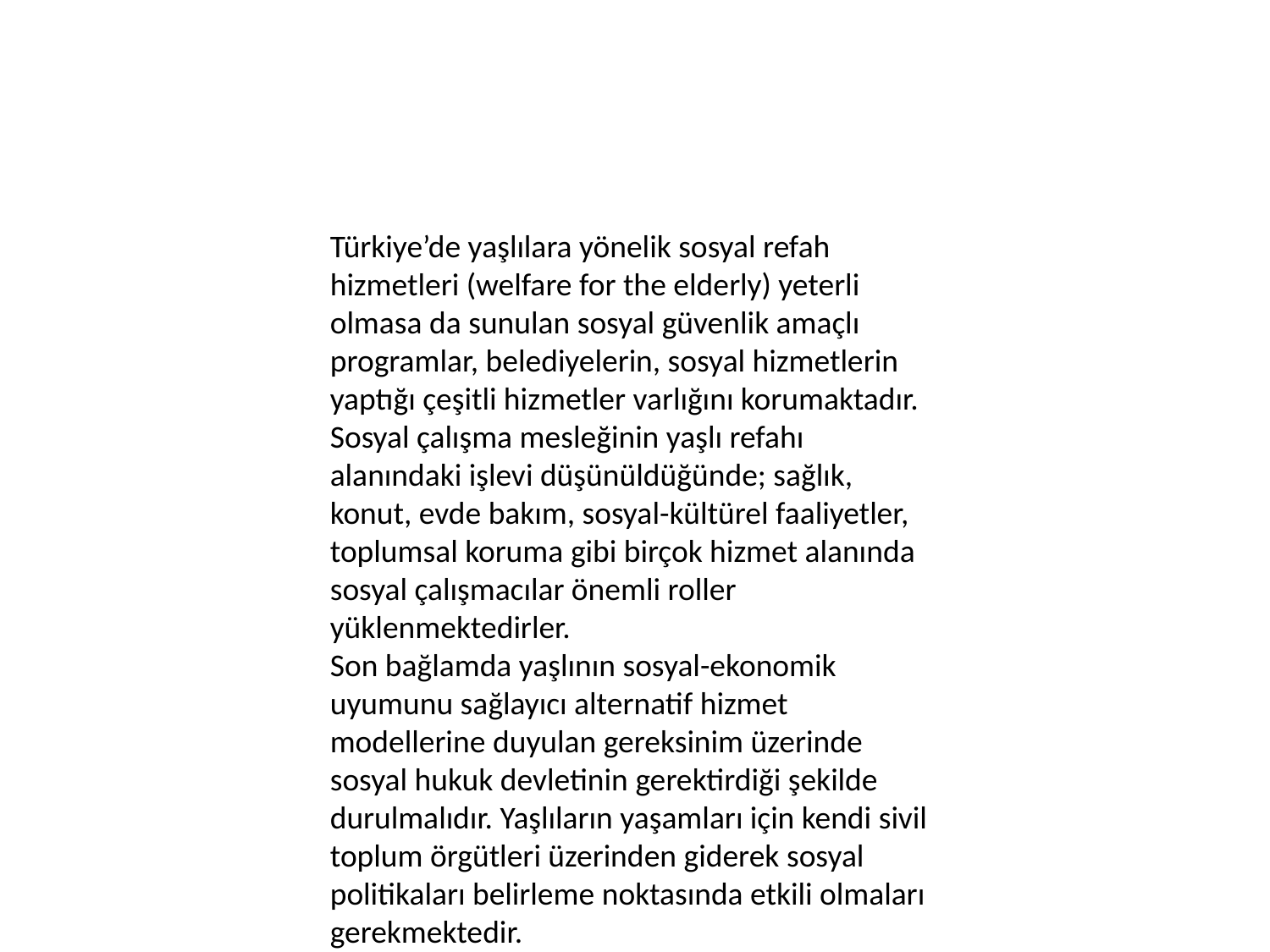

Türkiye’de yaşlılara yönelik sosyal refah hizmetleri (welfare for the elderly) yeterli olmasa da sunulan sosyal güvenlik amaçlı programlar, belediyelerin, sosyal hizmetlerin yaptığı çeşitli hizmetler varlığını korumaktadır.
Sosyal çalışma mesleğinin yaşlı refahı alanındaki işlevi düşünüldüğünde; sağlık, konut, evde bakım, sosyal-kültürel faaliyetler, toplumsal koruma gibi birçok hizmet alanında sosyal çalışmacılar önemli roller yüklenmektedirler.
Son bağlamda yaşlının sosyal-ekonomik uyumunu sağlayıcı alternatif hizmet modellerine duyulan gereksinim üzerinde sosyal hukuk devletinin gerektirdiği şekilde durulmalıdır. Yaşlıların yaşamları için kendi sivil toplum örgütleri üzerinden giderek sosyal politikaları belirleme noktasında etkili olmaları gerekmektedir.